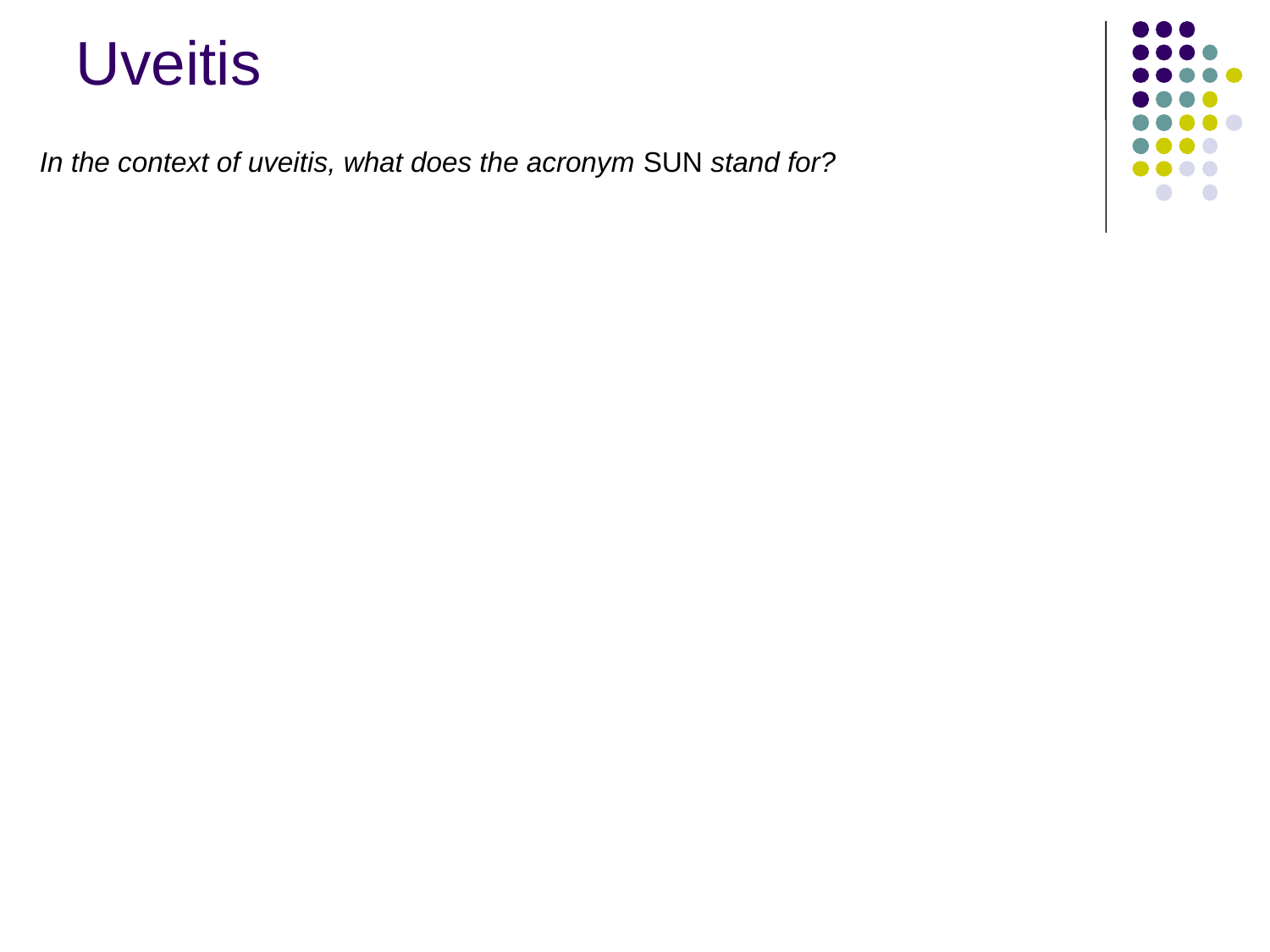

Uveitis
In the context of uveitis, what does the acronym SUN stand for?